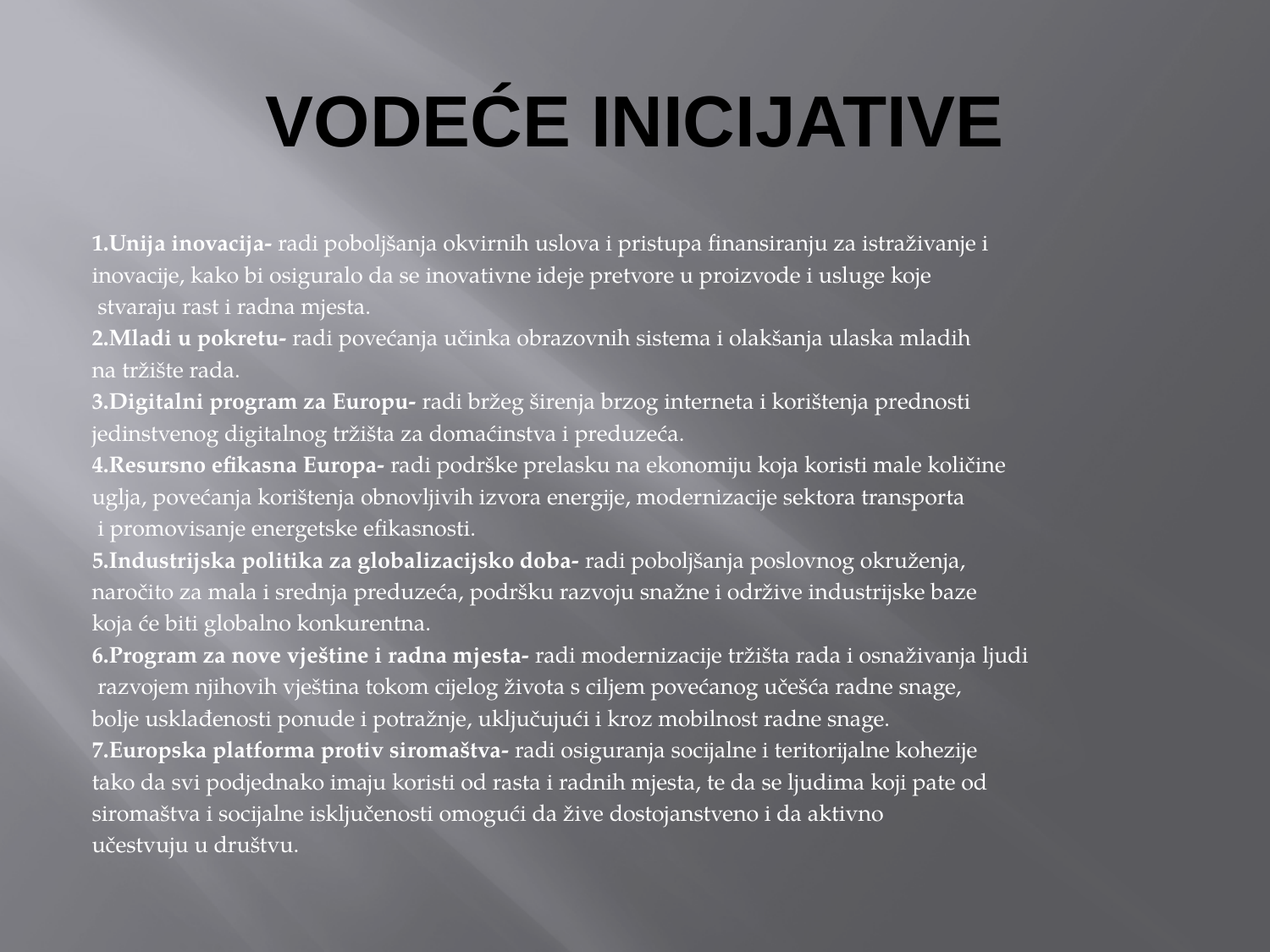

# VODEĆE INICIJATIVE
1.Unija inovacija- radi poboljšanja okvirnih uslova i pristupa finansiranju za istraživanje i
inovacije, kako bi osiguralo da se inovativne ideje pretvore u proizvode i usluge koje
 stvaraju rast i radna mjesta.
2.Mladi u pokretu- radi povećanja učinka obrazovnih sistema i olakšanja ulaska mladih
na tržište rada.
3.Digitalni program za Europu- radi bržeg širenja brzog interneta i korištenja prednosti
jedinstvenog digitalnog tržišta za domaćinstva i preduzeća.
4.Resursno efikasna Europa- radi podrške prelasku na ekonomiju koja koristi male količine
uglja, povećanja korištenja obnovljivih izvora energije, modernizacije sektora transporta
 i promovisanje energetske efikasnosti.
5.Industrijska politika za globalizacijsko doba- radi poboljšanja poslovnog okruženja,
naročito za mala i srednja preduzeća, podršku razvoju snažne i održive industrijske baze
koja će biti globalno konkurentna.
6.Program za nove vještine i radna mjesta- radi modernizacije tržišta rada i osnaživanja ljudi
 razvojem njihovih vještina tokom cijelog života s ciljem povećanog učešća radne snage,
bolje usklađenosti ponude i potražnje, uključujući i kroz mobilnost radne snage.
7.Europska platforma protiv siromaštva- radi osiguranja socijalne i teritorijalne kohezije
tako da svi podjednako imaju koristi od rasta i radnih mjesta, te da se ljudima koji pate od
siromaštva i socijalne isključenosti omogući da žive dostojanstveno i da aktivno
učestvuju u društvu.